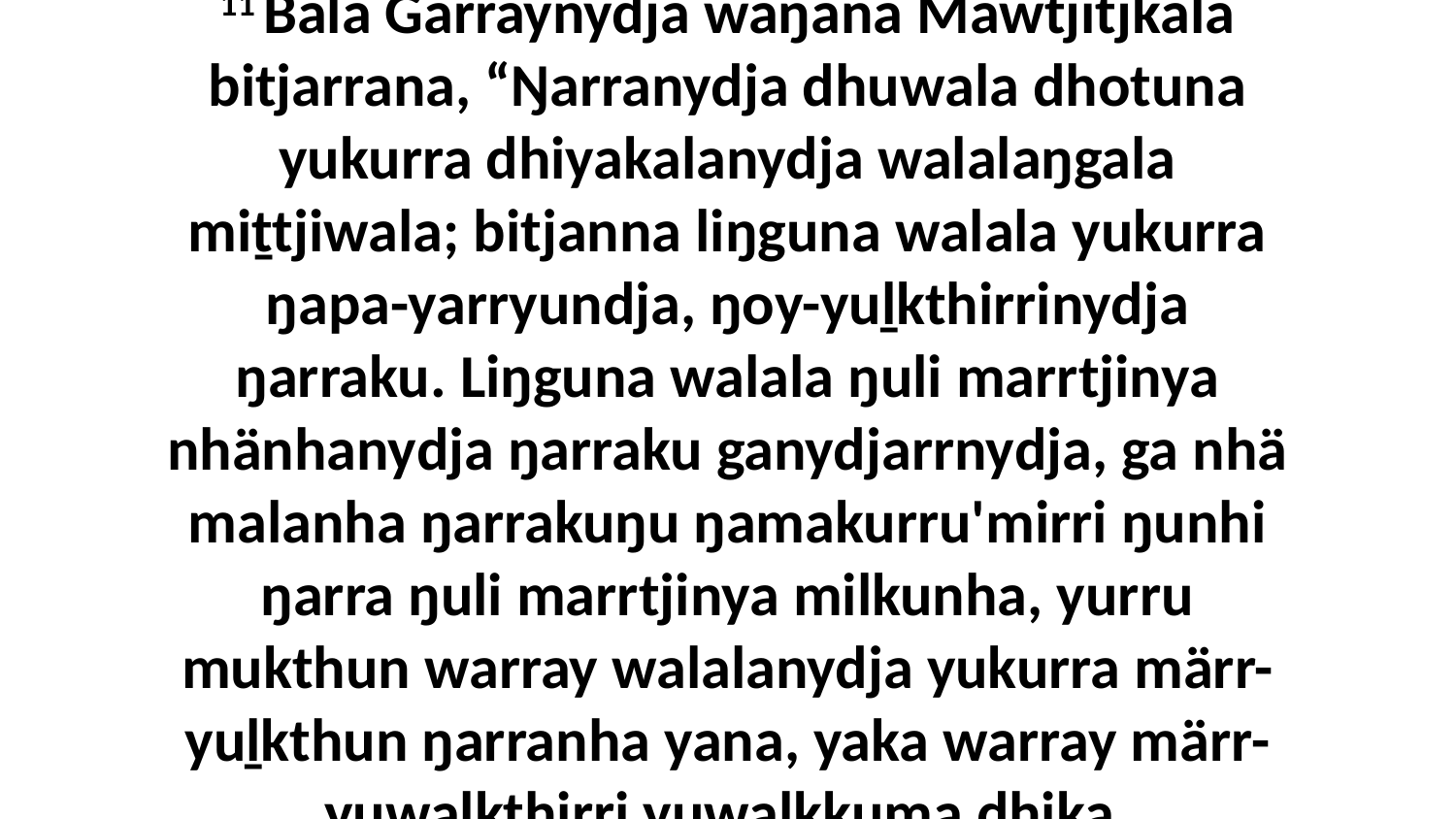

11 Bala Garraynydja waŋana Mawtjitjkala bitjarrana, “Ŋarranydja dhuwala dhotuna yukurra dhiyakalanydja walalaŋgala miṯtjiwala; bitjanna liŋguna walala yukurra ŋapa-yarryundja, ŋoy-yuḻkthirrinydja ŋarraku. Liŋguna walala ŋuli marrtjinya nhänhanydja ŋarraku ganydjarrnydja, ga nhä malanha ŋarrakuŋu ŋamakurru'mirri ŋunhi ŋarra ŋuli marrtjinya milkunha, yurru mukthun warray walalanydja yukurra märr-yuḻkthun ŋarranha yana, yaka warray märr-yuwalkthirri yuwalkkuma dhika.